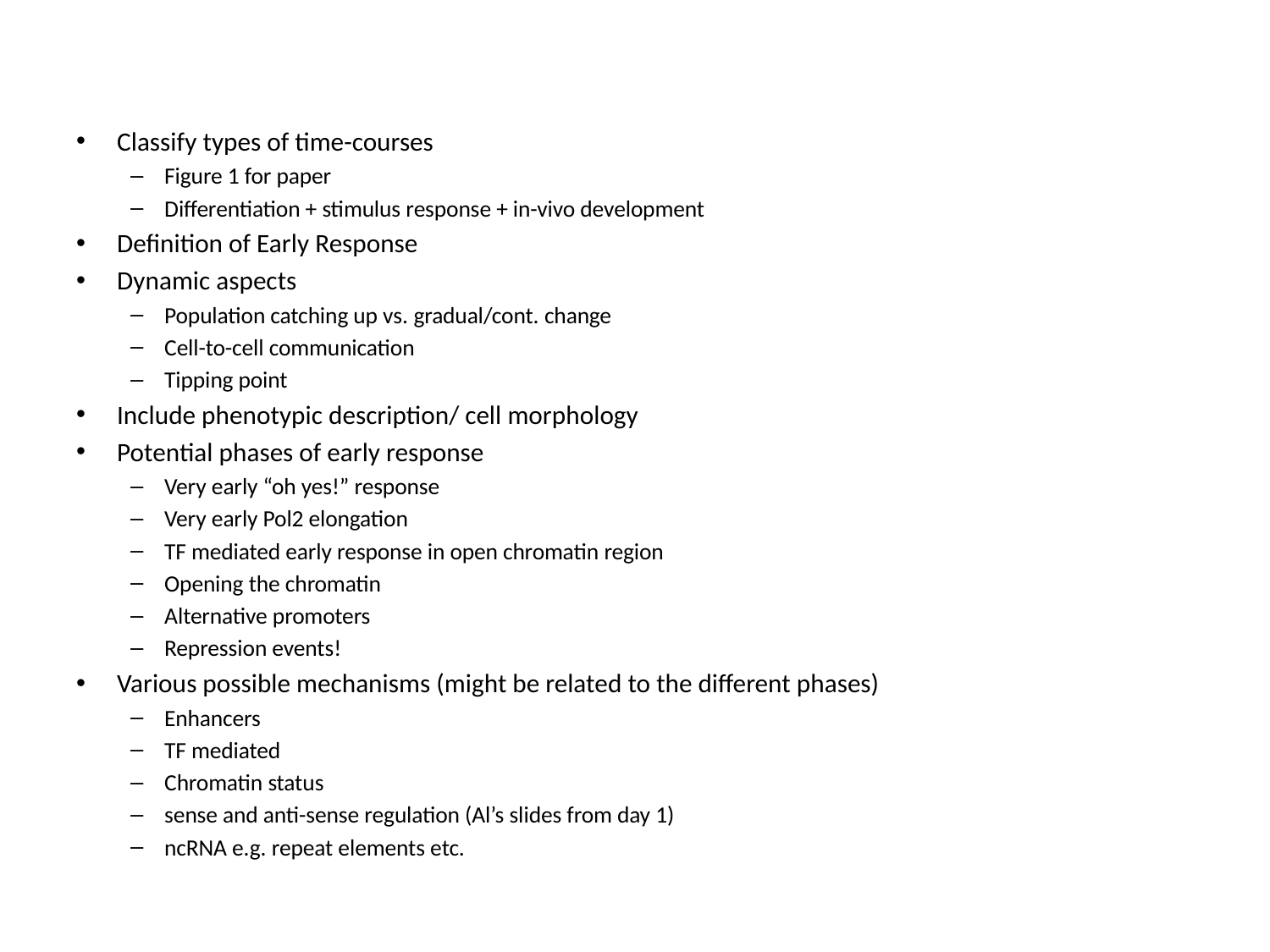

Classify types of time-courses
Figure 1 for paper
Differentiation + stimulus response + in-vivo development
Definition of Early Response
Dynamic aspects
Population catching up vs. gradual/cont. change
Cell-to-cell communication
Tipping point
Include phenotypic description/ cell morphology
Potential phases of early response
Very early “oh yes!” response
Very early Pol2 elongation
TF mediated early response in open chromatin region
Opening the chromatin
Alternative promoters
Repression events!
Various possible mechanisms (might be related to the different phases)
Enhancers
TF mediated
Chromatin status
sense and anti-sense regulation (Al’s slides from day 1)
ncRNA e.g. repeat elements etc.